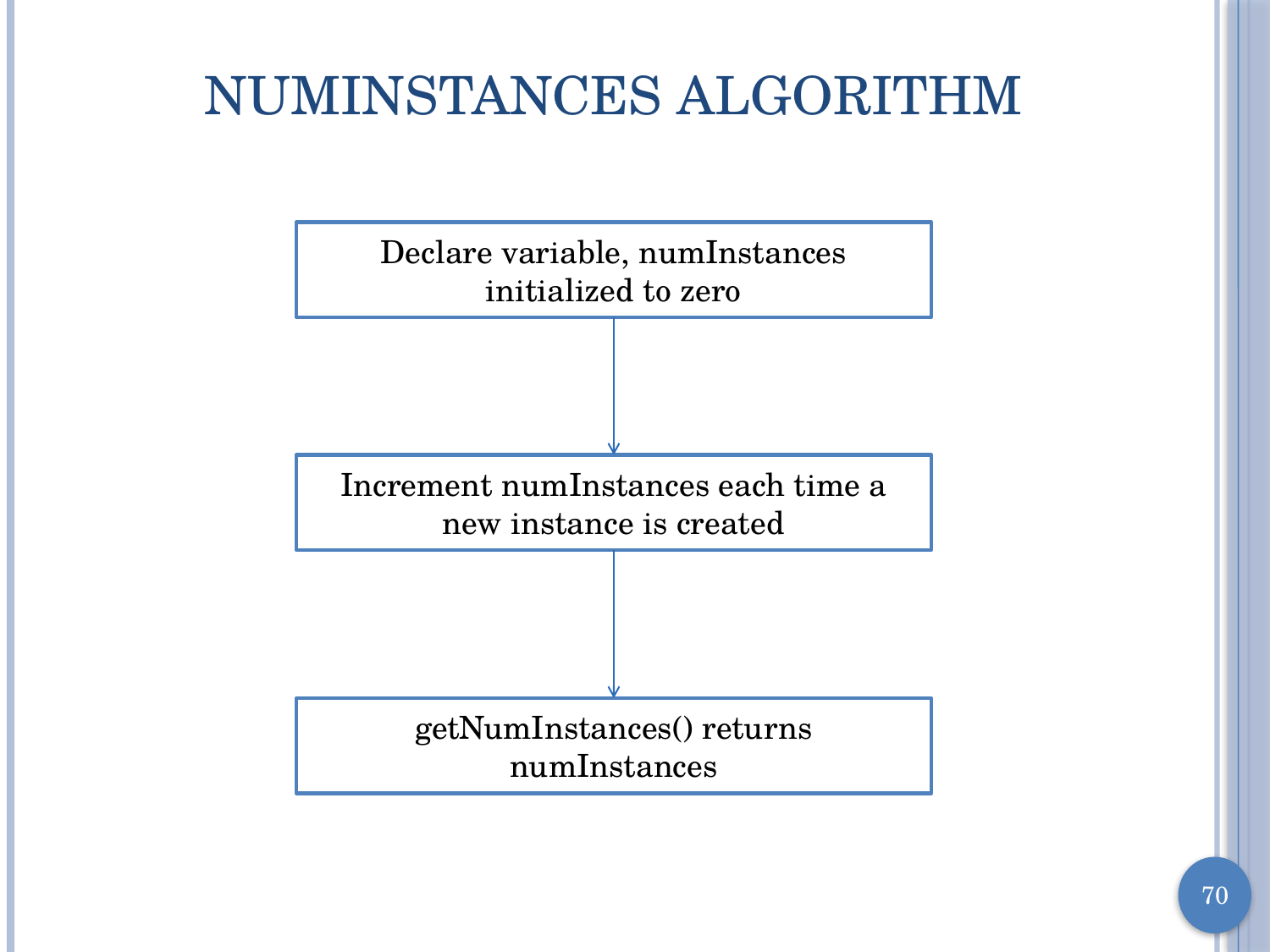

# numInstances Algorithm
Declare variable, numInstances initialized to zero
Increment numInstances each time a new instance is created
getNumInstances() returns numInstances